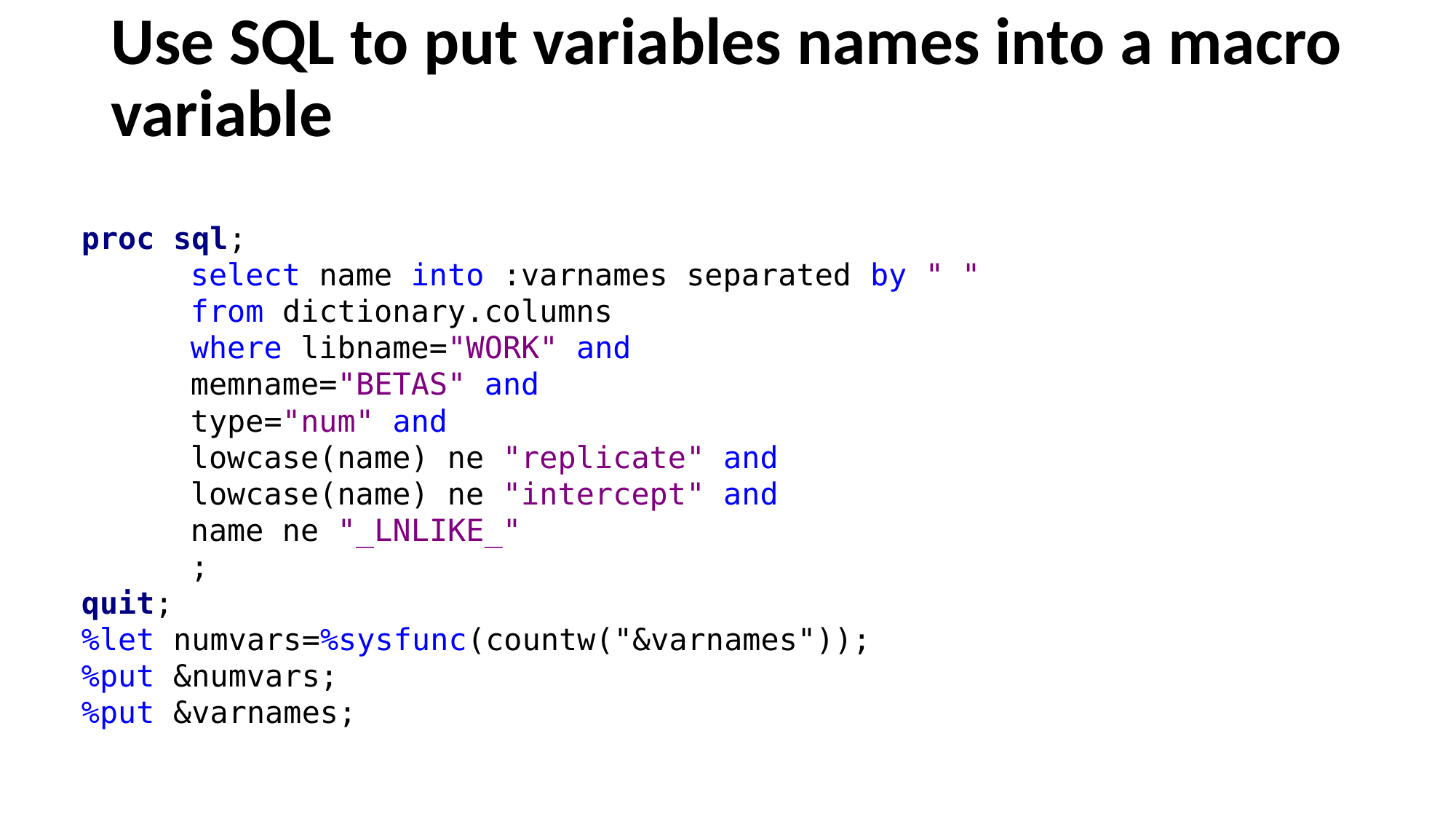

# Use SQL to put variables names into a macro variable
proc sql;
	select name into :varnames separated by " "
	from dictionary.columns
	where libname="WORK" and
	memname="BETAS" and
	type="num" and
	lowcase(name) ne "replicate" and
	lowcase(name) ne "intercept" and
	name ne "_LNLIKE_"
	;
quit;
%let numvars=%sysfunc(countw("&varnames"));
%put &numvars;
%put &varnames;